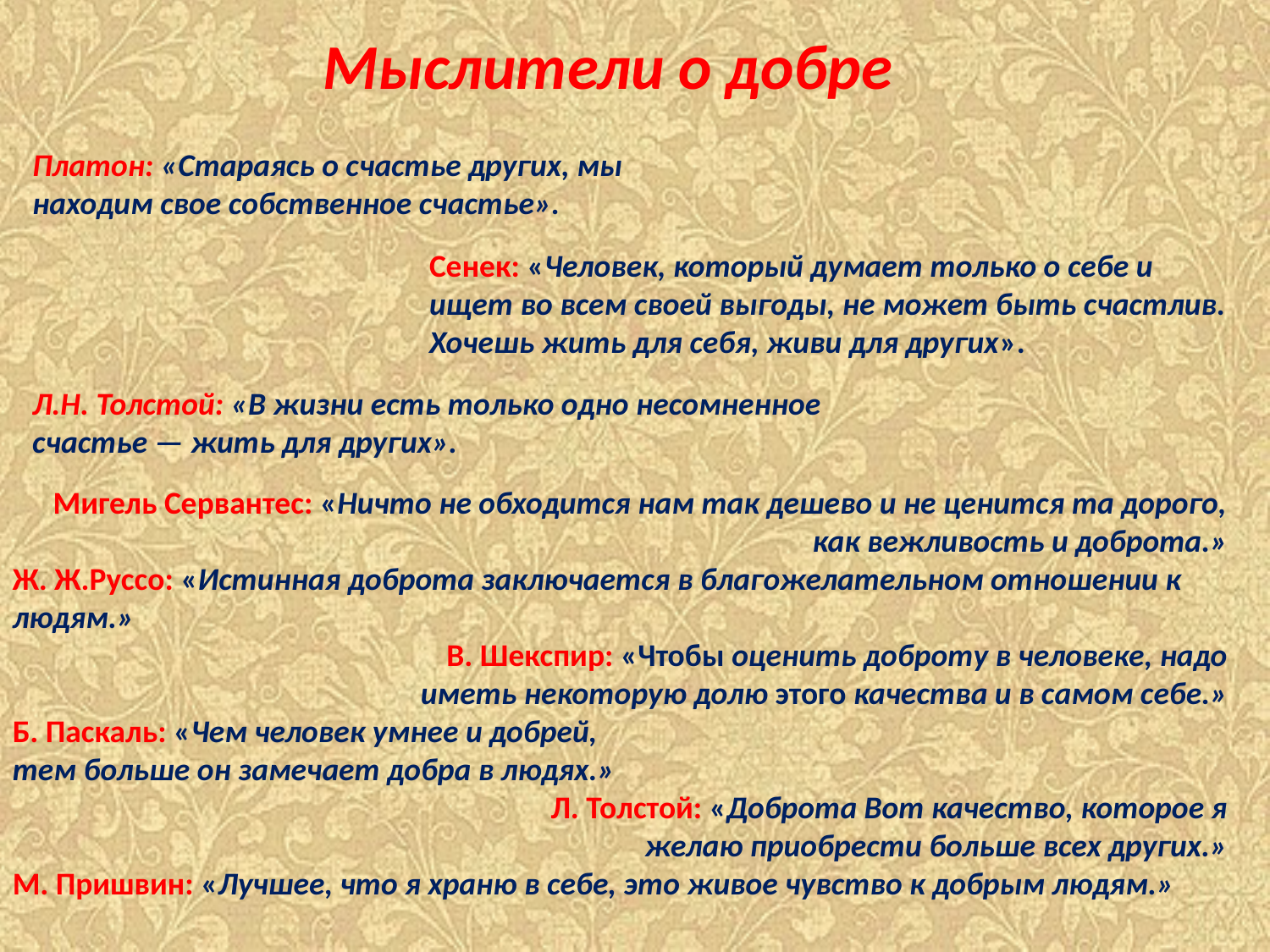

Мыслители о добре
Платон: «Стараясь о счастье других, мы находим свое собственное счастье».
Сенек: «Человек, который думает только о себе и ищет во всем своей выгоды, не может быть счастлив. Хочешь жить для себя, живи для других».
Л.Н. Толстой: «В жизни есть только одно несомненное счастье — жить для других».
Мигель Сервантес: «Ничто не обходится нам так дешево и не ценится та дорого, как вежливость и доброта.»
Ж. Ж.Руссо: «Истинная доброта заключается в благожелательном отношении к людям.»
                                                 В. Шекспир: «Чтобы оценить доброту в человеке, надо иметь некото­рую долю этого качества и в самом себе.»
Б. Паскаль: «Чем человек умнее и добрей,
тем больше он замечает добра в людях.»
                                                              Л. Толстой: «Доброта Вот качество, которое я желаю приобрести больше всех других.»
М. Пришвин: «Лучшее, что я храню в себе, это живое чувство к добрым людям.»